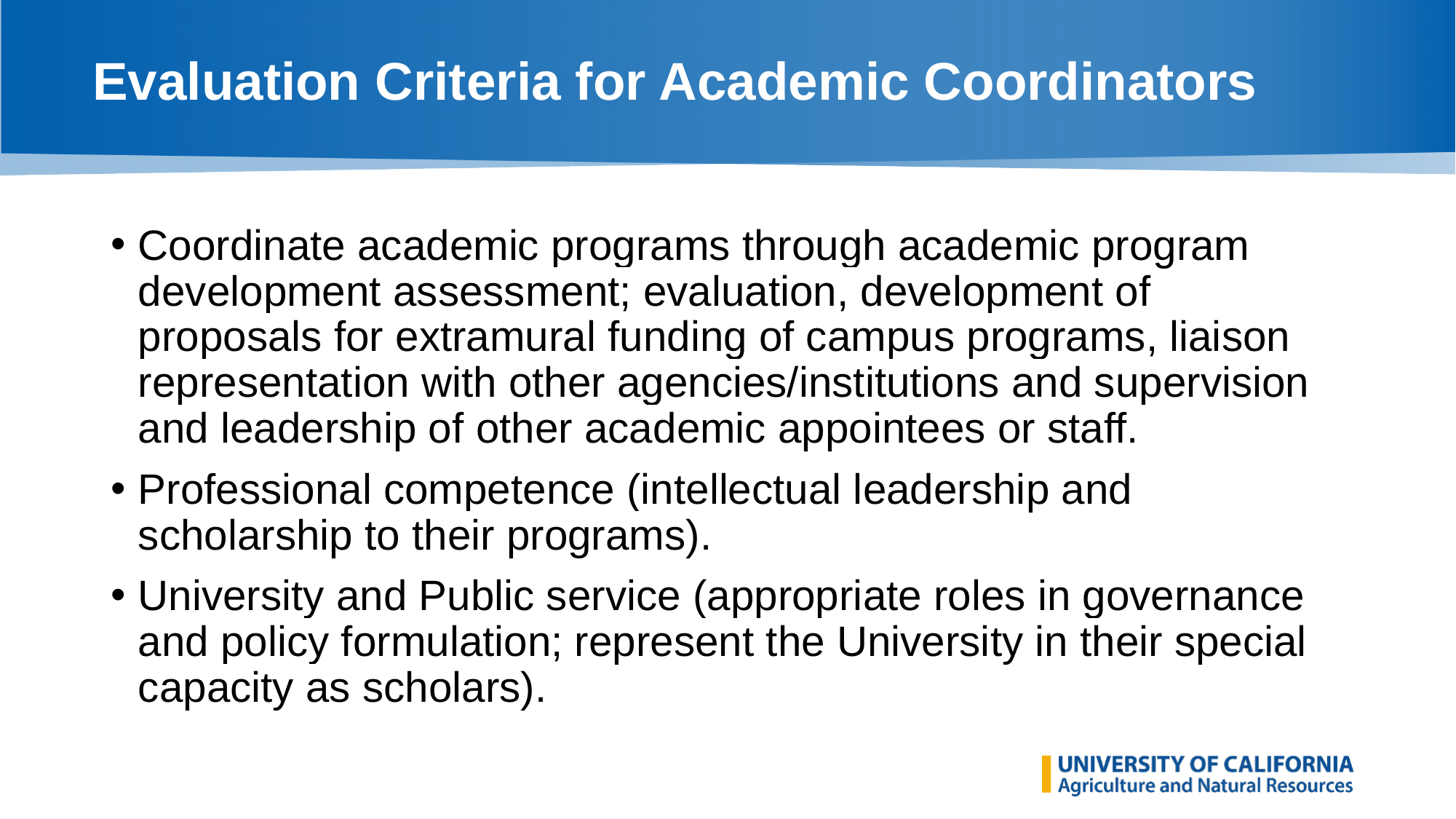

# Evaluation Criteria for Academic Coordinators
Coordinate academic programs through academic program development assessment; evaluation, development of proposals for extramural funding of campus programs, liaison representation with other agencies/institutions and supervision and leadership of other academic appointees or staff.
Professional competence (intellectual leadership and scholarship to their programs).
University and Public service (appropriate roles in governance and policy formulation; represent the University in their special capacity as scholars).